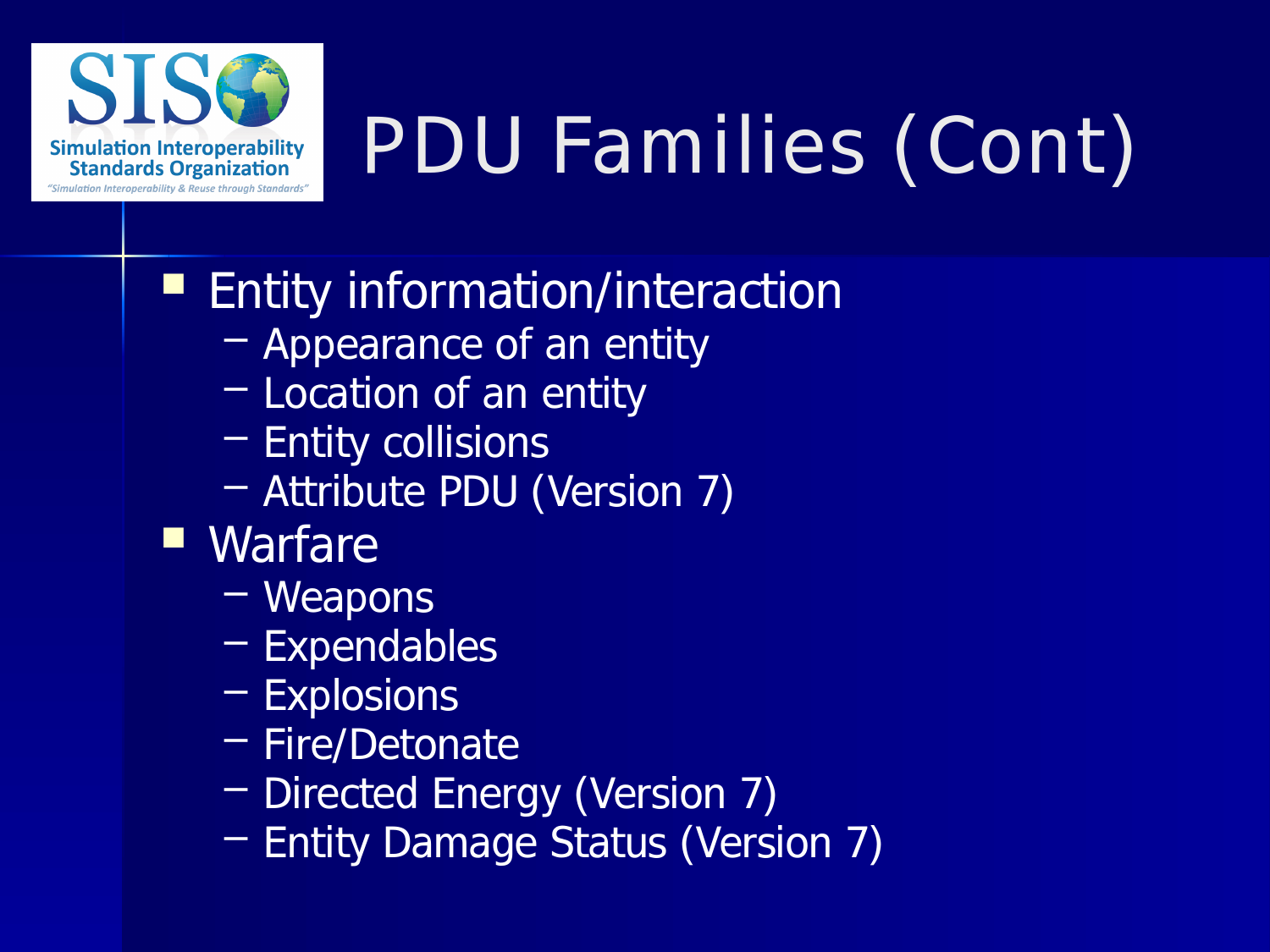

PDU Families (Cont)
Entity information/interaction
Appearance of an entity
Location of an entity
Entity collisions
Attribute PDU (Version 7)
Warfare
Weapons
Expendables
Explosions
Fire/Detonate
Directed Energy (Version 7)
Entity Damage Status (Version 7)